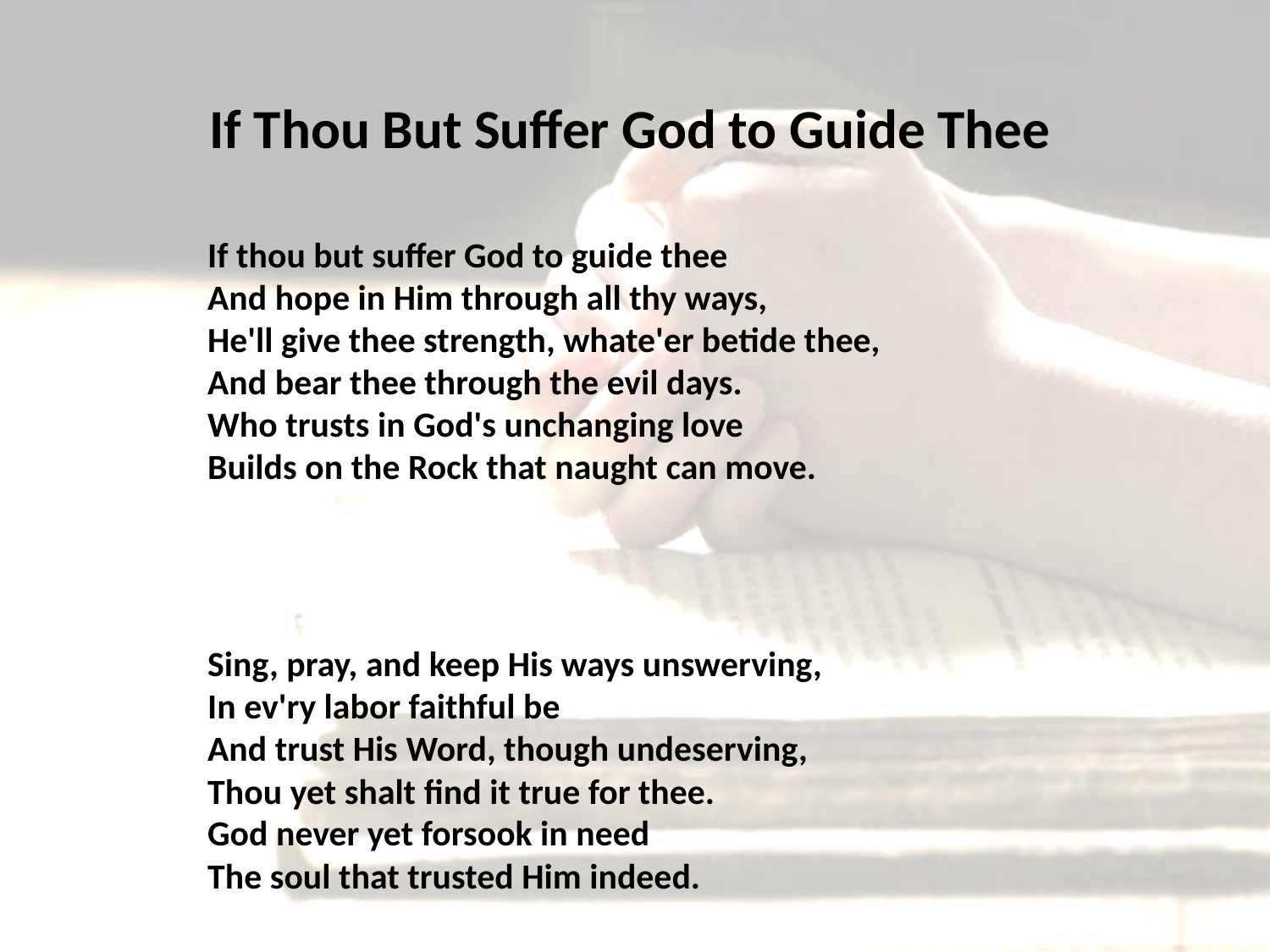

# If Thou But Suffer God to Guide Thee
If thou but suffer God to guide thee
And hope in Him through all thy ways,
He'll give thee strength, whate'er betide thee,
And bear thee through the evil days.
Who trusts in God's unchanging love
Builds on the Rock that naught can move.

Sing, pray, and keep His ways unswerving,
In ev'ry labor faithful be
And trust His Word, though undeserving,
Thou yet shalt find it true for thee.
God never yet forsook in need
The soul that trusted Him indeed.